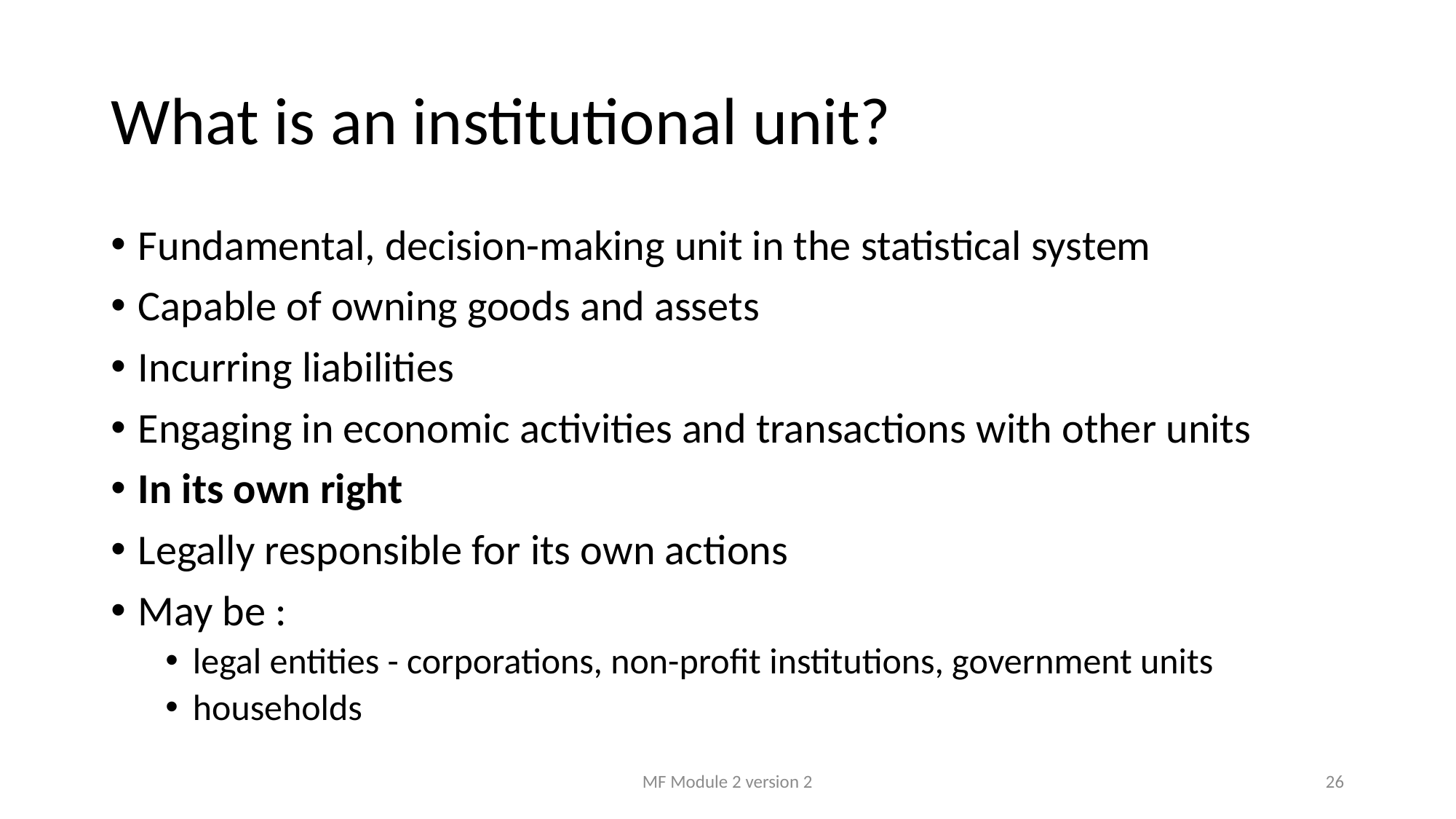

# What is an institutional unit?
Fundamental, decision-making unit in the statistical system
Capable of owning goods and assets
Incurring liabilities
Engaging in economic activities and transactions with other units
In its own right
Legally responsible for its own actions
May be :
legal entities - corporations, non-profit institutions, government units
households
MF Module 2 version 2
26